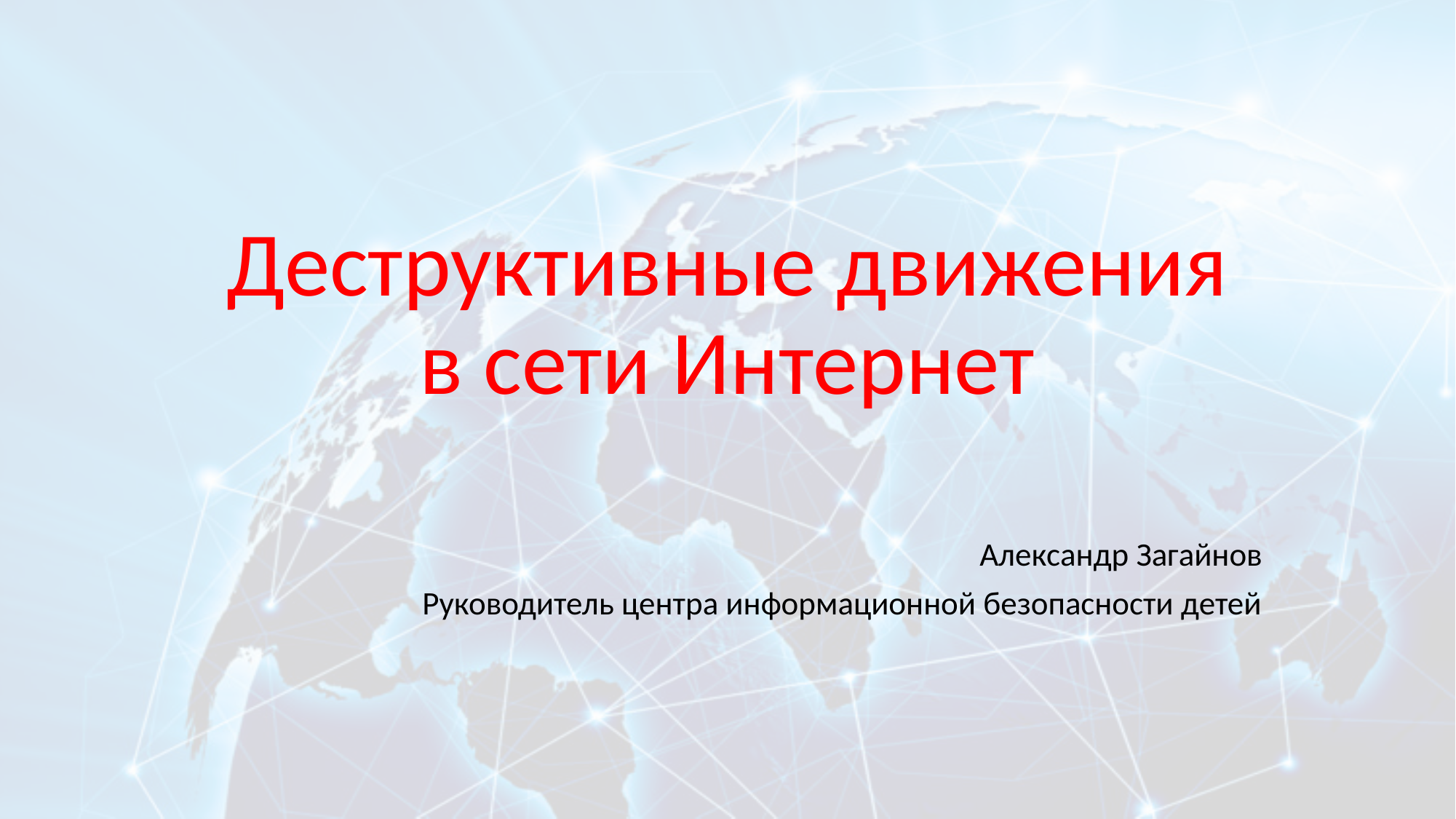

# Деструктивные движения в сети Интернет

Александр Загайнов
Руководитель центра информационной безопасности детей